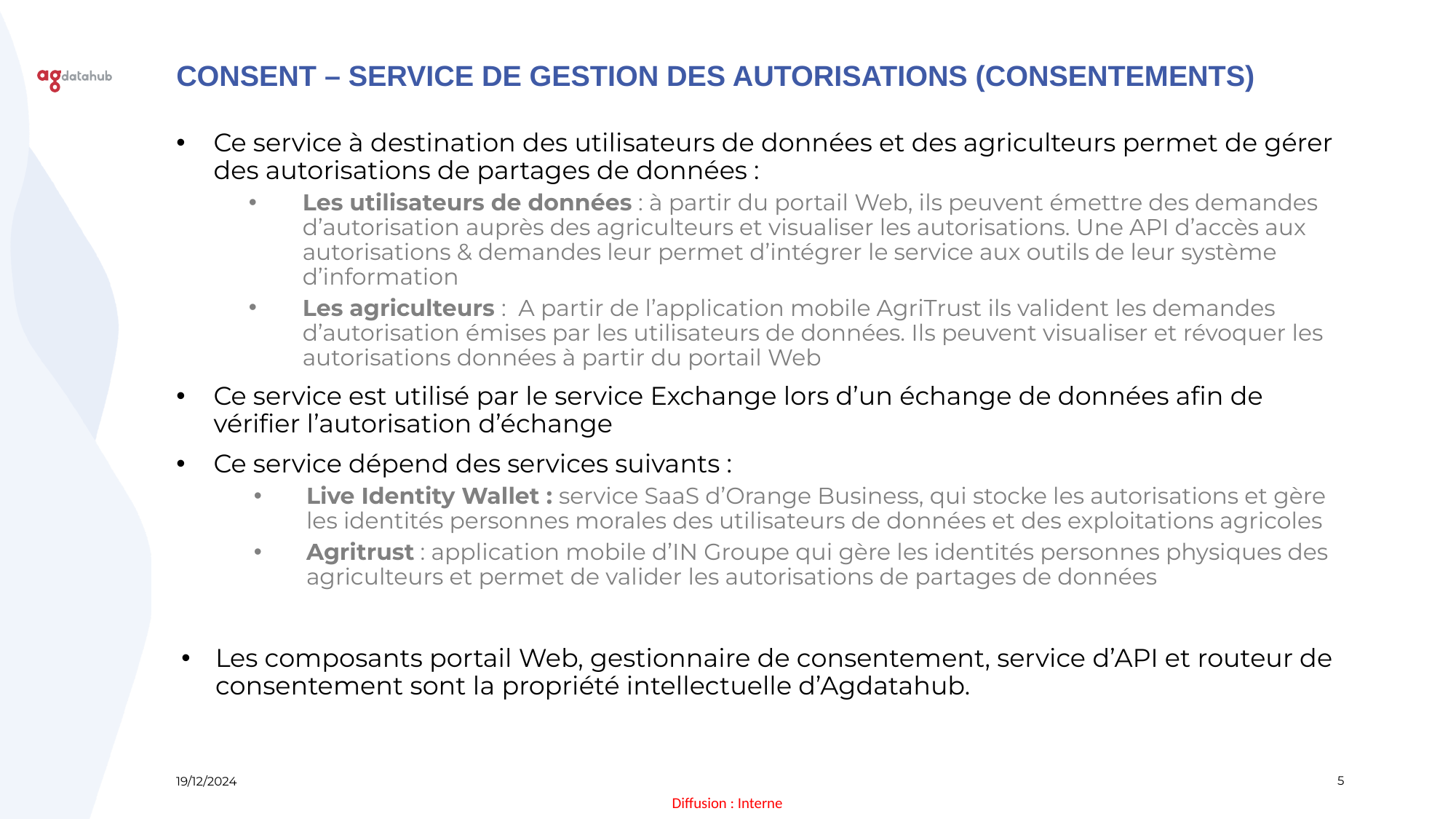

# Consent – Service de gestion des autorisations (consentements)
Ce service à destination des utilisateurs de données et des agriculteurs permet de gérer des autorisations de partages de données :
Les utilisateurs de données : à partir du portail Web, ils peuvent émettre des demandes d’autorisation auprès des agriculteurs et visualiser les autorisations. Une API d’accès aux autorisations & demandes leur permet d’intégrer le service aux outils de leur système d’information
Les agriculteurs :  A partir de l’application mobile AgriTrust ils valident les demandes d’autorisation émises par les utilisateurs de données. Ils peuvent visualiser et révoquer les autorisations données à partir du portail Web
Ce service est utilisé par le service Exchange lors d’un échange de données afin de vérifier l’autorisation d’échange
Ce service dépend des services suivants :
Live Identity Wallet : service SaaS d’Orange Business, qui stocke les autorisations et gère les identités personnes morales des utilisateurs de données et des exploitations agricoles
Agritrust : application mobile d’IN Groupe qui gère les identités personnes physiques des agriculteurs et permet de valider les autorisations de partages de données

Les composants portail Web, gestionnaire de consentement, service d’API et routeur de consentement sont la propriété intellectuelle d’Agdatahub.
19/12/2024
5